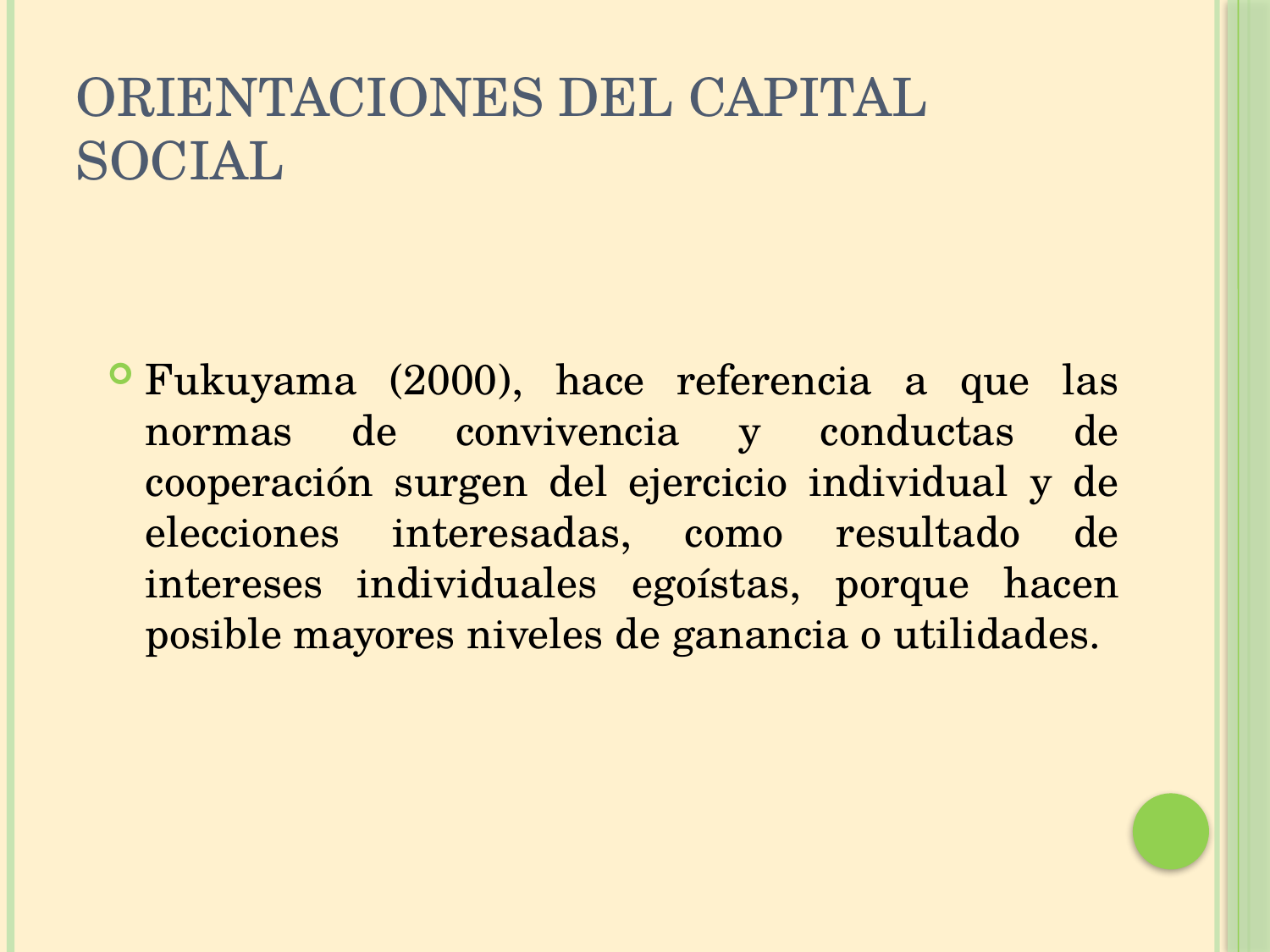

# Orientaciones del capital social
Fukuyama (2000), hace referencia a que las normas de convivencia y conductas de cooperación surgen del ejercicio individual y de elecciones interesadas, como resultado de intereses individuales egoístas, porque hacen posible mayores niveles de ganancia o utilidades.